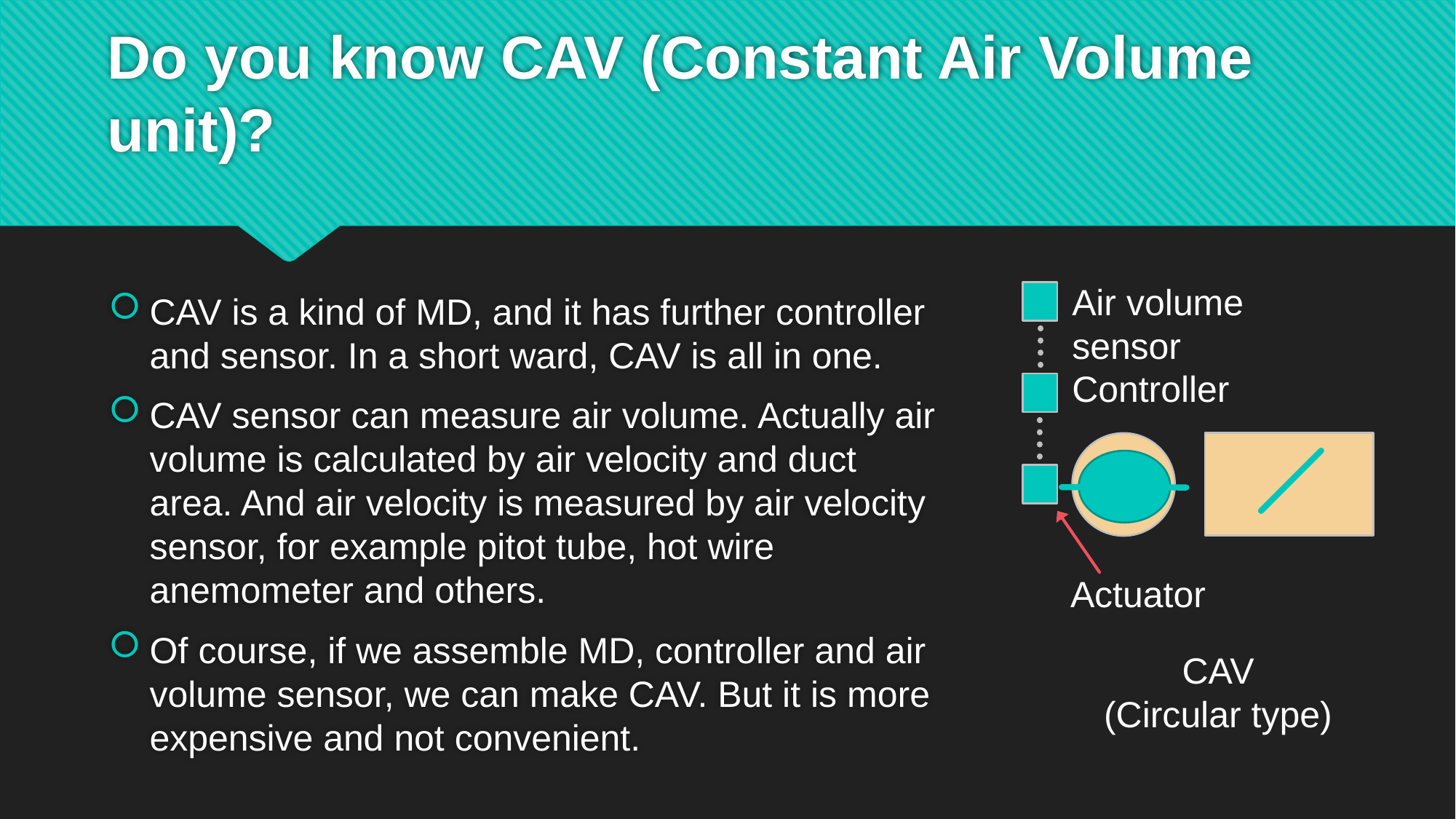

# Do you know CAV (Constant Air Volume unit)?
CAV is a kind of MD, and it has further controller and sensor. In a short ward, CAV is all in one.
CAV sensor can measure air volume. Actually air volume is calculated by air velocity and duct area. And air velocity is measured by air velocity sensor, for example pitot tube, hot wire anemometer and others.
Of course, if we assemble MD, controller and air volume sensor, we can make CAV. But it is more expensive and not convenient.
Air volume sensor

Controller

Actuator
CAV
(Circular type)